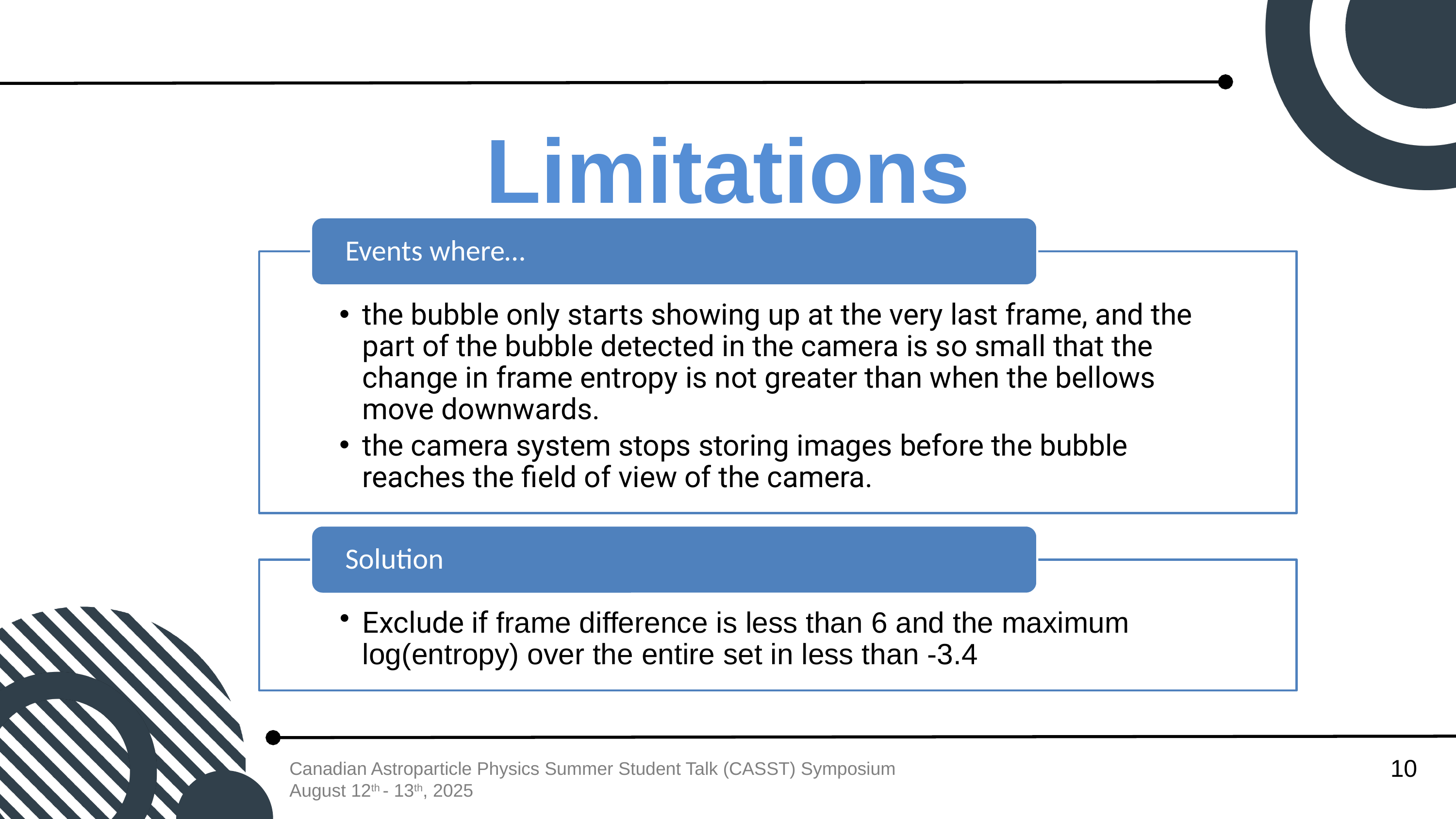

Limitations
the bubble only starts showing up at the very last frame, and the part of the bubble detected in the camera is so small that the change in frame entropy is not greater than when the bellows move downwards.
the camera system stops storing images before the bubble reaches the field of view of the camera.
Events where…
Exclude if frame difference is less than 6 and the maximum log(entropy) over the entire set in less than -3.4
Solution

10
Canadian Astroparticle Physics Summer Student Talk (CASST) Symposium
August 12th - 13th, 2025